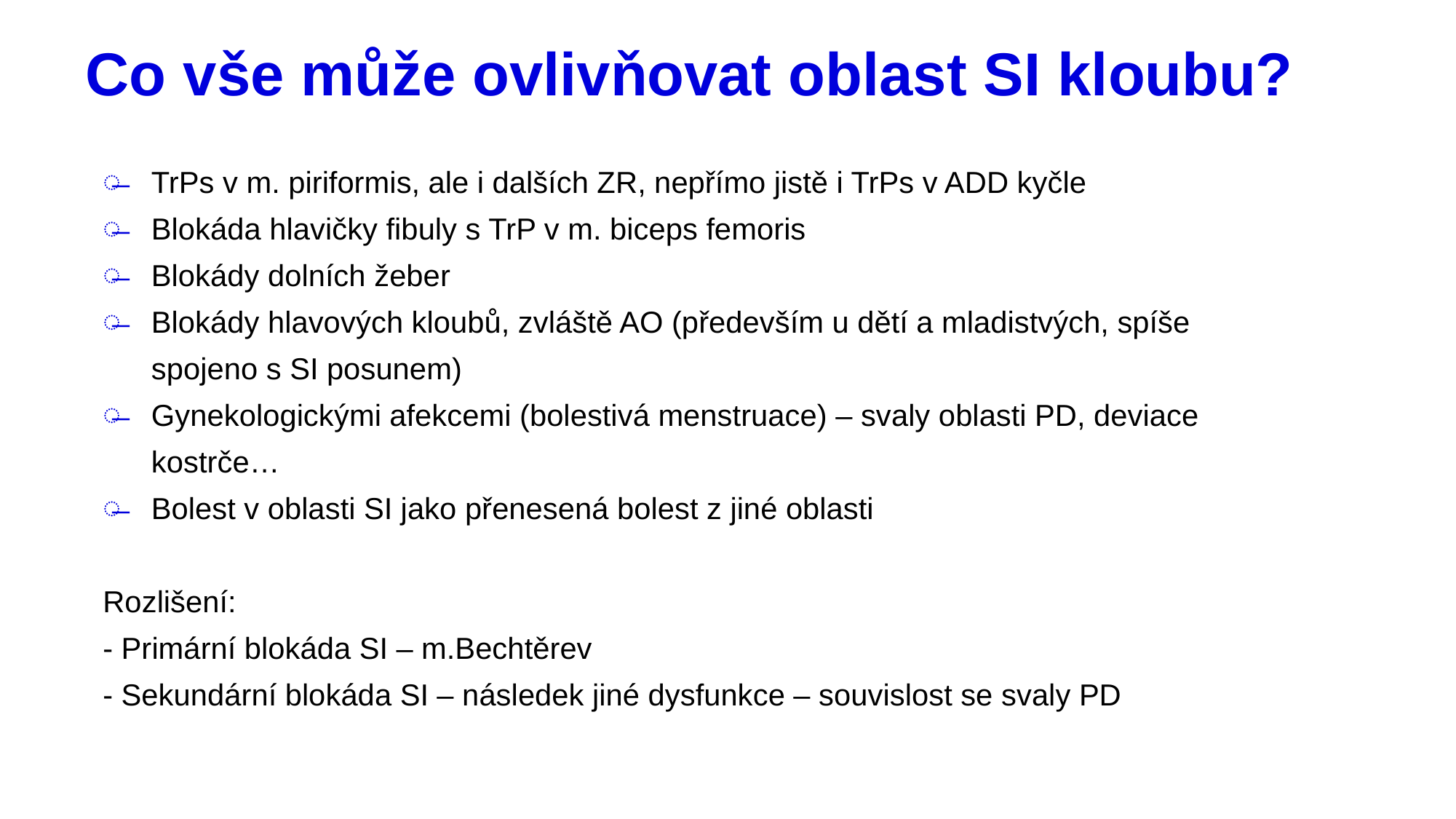

# Co vše může ovlivňovat oblast SI kloubu?
TrPs v m. piriformis, ale i dalších ZR, nepřímo jistě i TrPs v ADD kyčle
Blokáda hlavičky fibuly s TrP v m. biceps femoris
Blokády dolních žeber
Blokády hlavových kloubů, zvláště AO (především u dětí a mladistvých, spíše spojeno s SI posunem)
Gynekologickými afekcemi (bolestivá menstruace) – svaly oblasti PD, deviace kostrče…
Bolest v oblasti SI jako přenesená bolest z jiné oblasti

Rozlišení:
- Primární blokáda SI – m.Bechtěrev
- Sekundární blokáda SI – následek jiné dysfunkce – souvislost se svaly PD